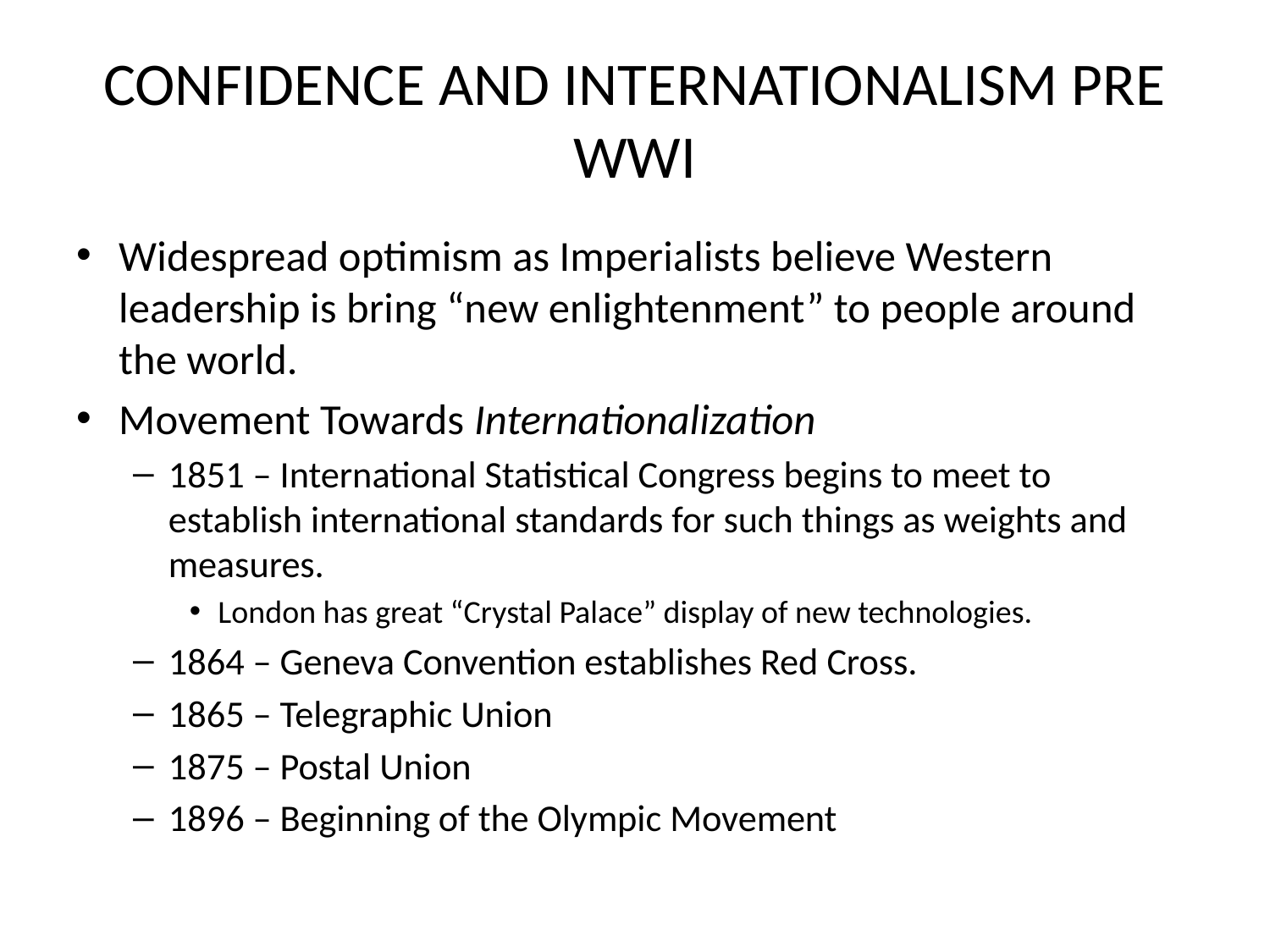

# CONFIDENCE AND INTERNATIONALISM PRE WWI
Widespread optimism as Imperialists believe Western leadership is bring “new enlightenment” to people around the world.
Movement Towards Internationalization
1851 – International Statistical Congress begins to meet to establish international standards for such things as weights and measures.
London has great “Crystal Palace” display of new technologies.
1864 – Geneva Convention establishes Red Cross.
1865 – Telegraphic Union
1875 – Postal Union
1896 – Beginning of the Olympic Movement